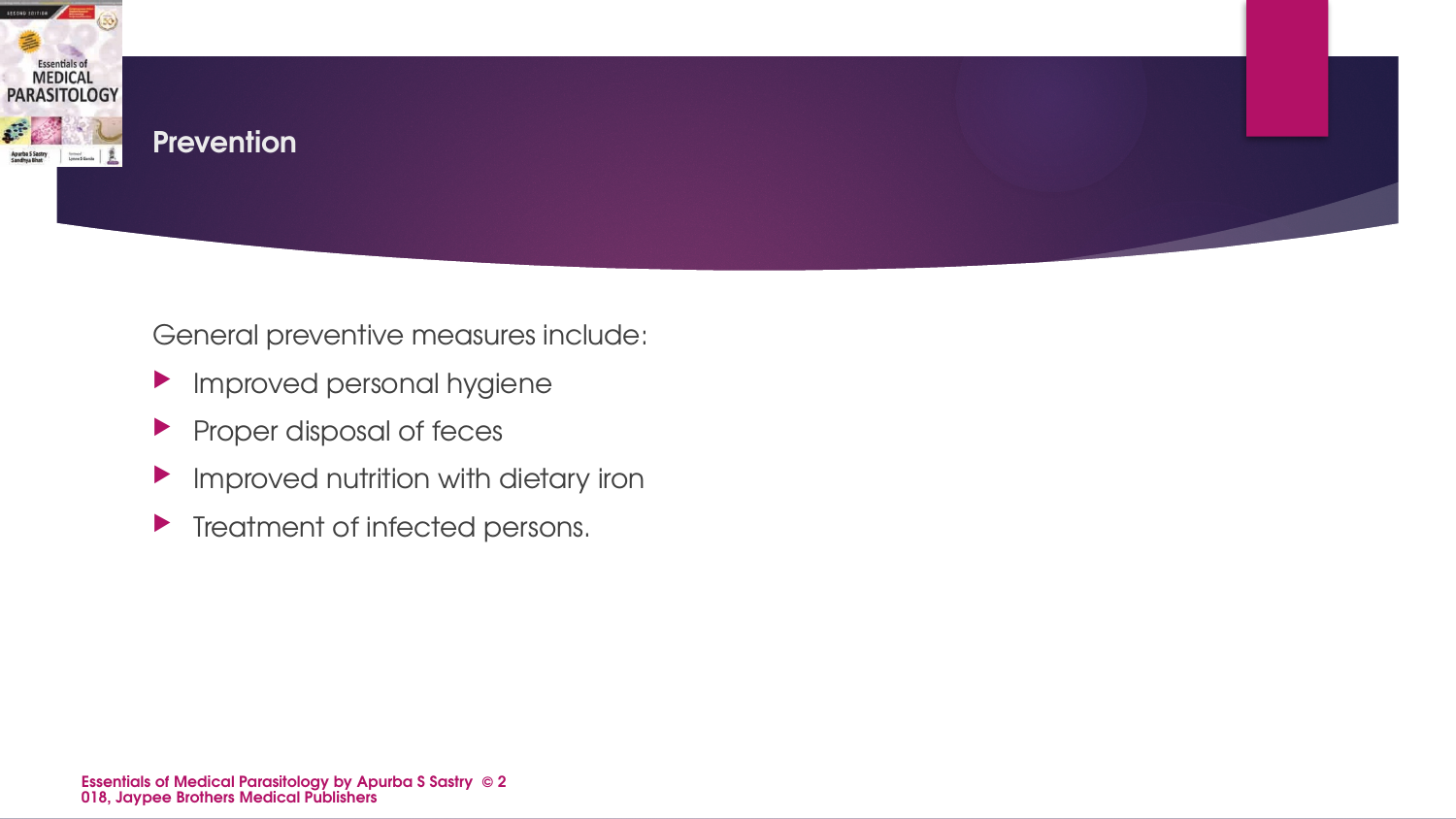

# Prevention
General preventive measures include:
Improved personal hygiene
Proper disposal of feces
Improved nutrition with dietary iron
Treatment of infected persons.
Essentials of Medical Parasitology by Apurba S Sastry  © 2018, Jaypee Brothers Medical Publishers